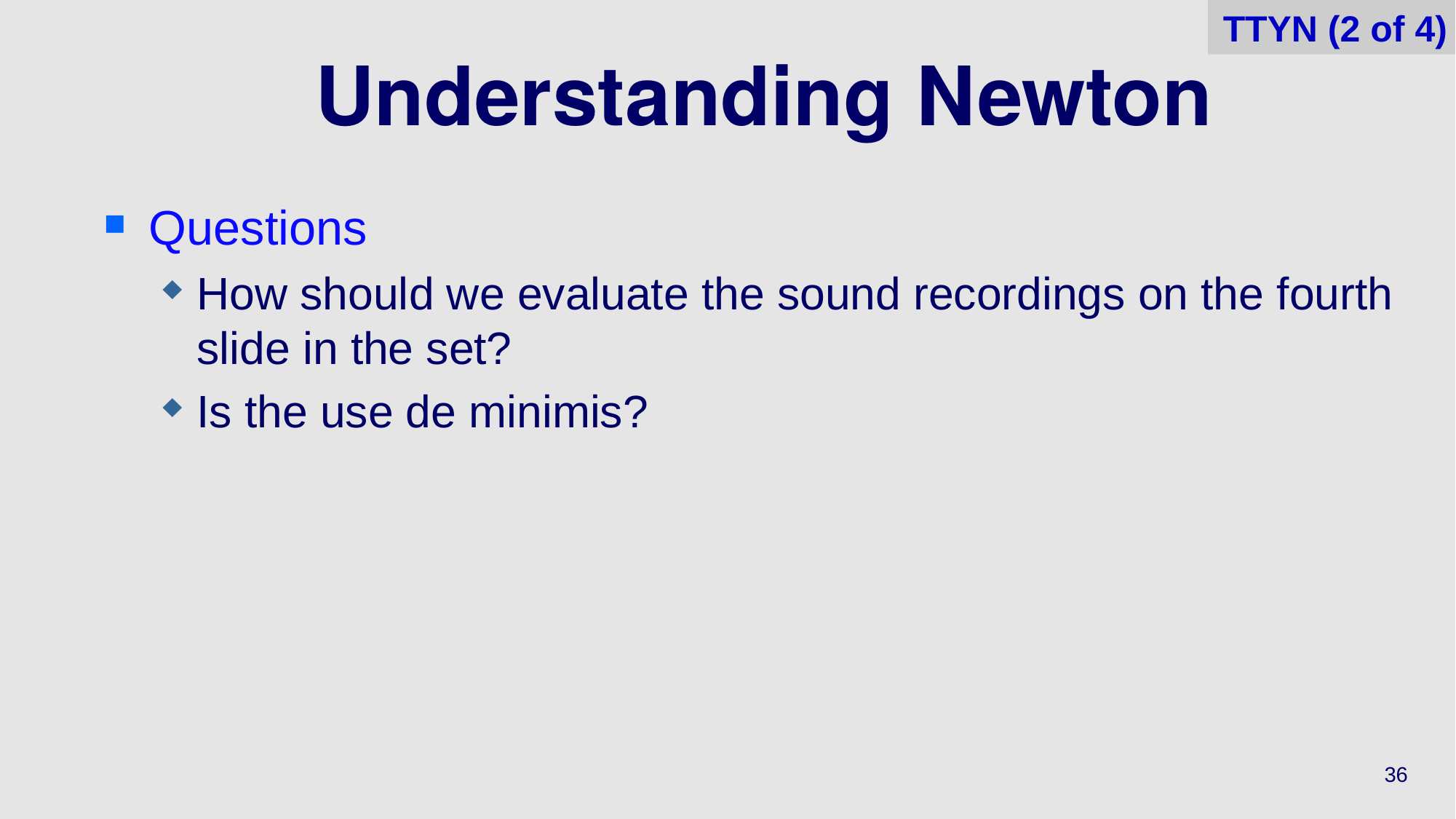

TTYN (2 of 4)
# Understanding Newton
Questions
How should we evaluate the sound recordings on the fourth slide in the set?
Is the use de minimis?
36